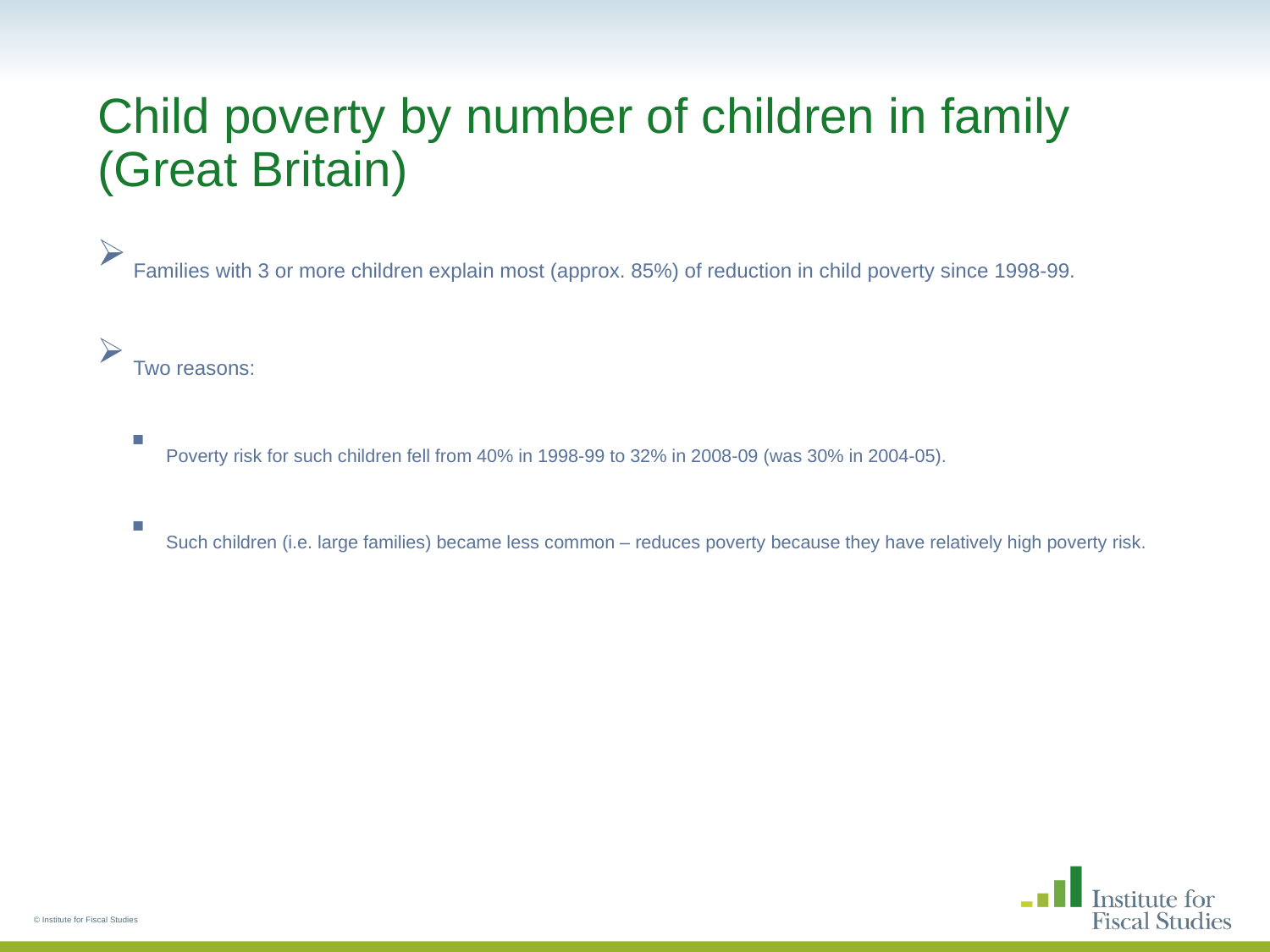

# Child poverty by number of children in family (Great Britain)
 Families with 3 or more children explain most (approx. 85%) of reduction in child poverty since 1998-99.

 Two reasons:

 Poverty risk for such children fell from 40% in 1998-99 to 32% in 2008-09 (was 30% in 2004-05).

 Such children (i.e. large families) became less common – reduces poverty because they have relatively high poverty risk.

© Institute for Fiscal Studies